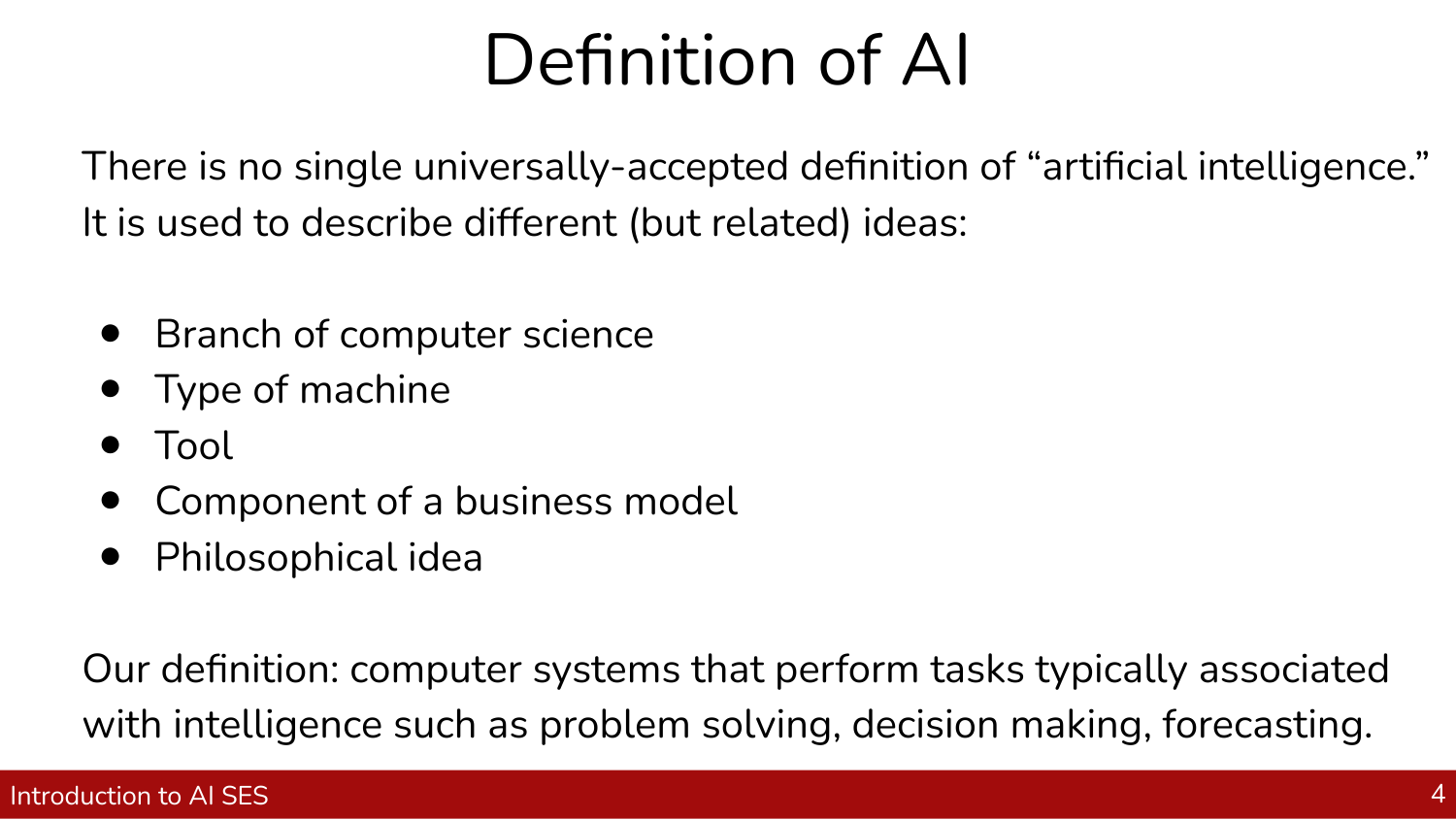

# Definition of AI

There is no single universally-accepted definition of “artificial intelligence.” It is used to describe different (but related) ideas:

Branch of computer science
Type of machine
Tool
Component of a business model
Philosophical idea

Our definition: computer systems that perform tasks typically associated with intelligence such as problem solving, decision making, forecasting.
4
Introduction to AI SES